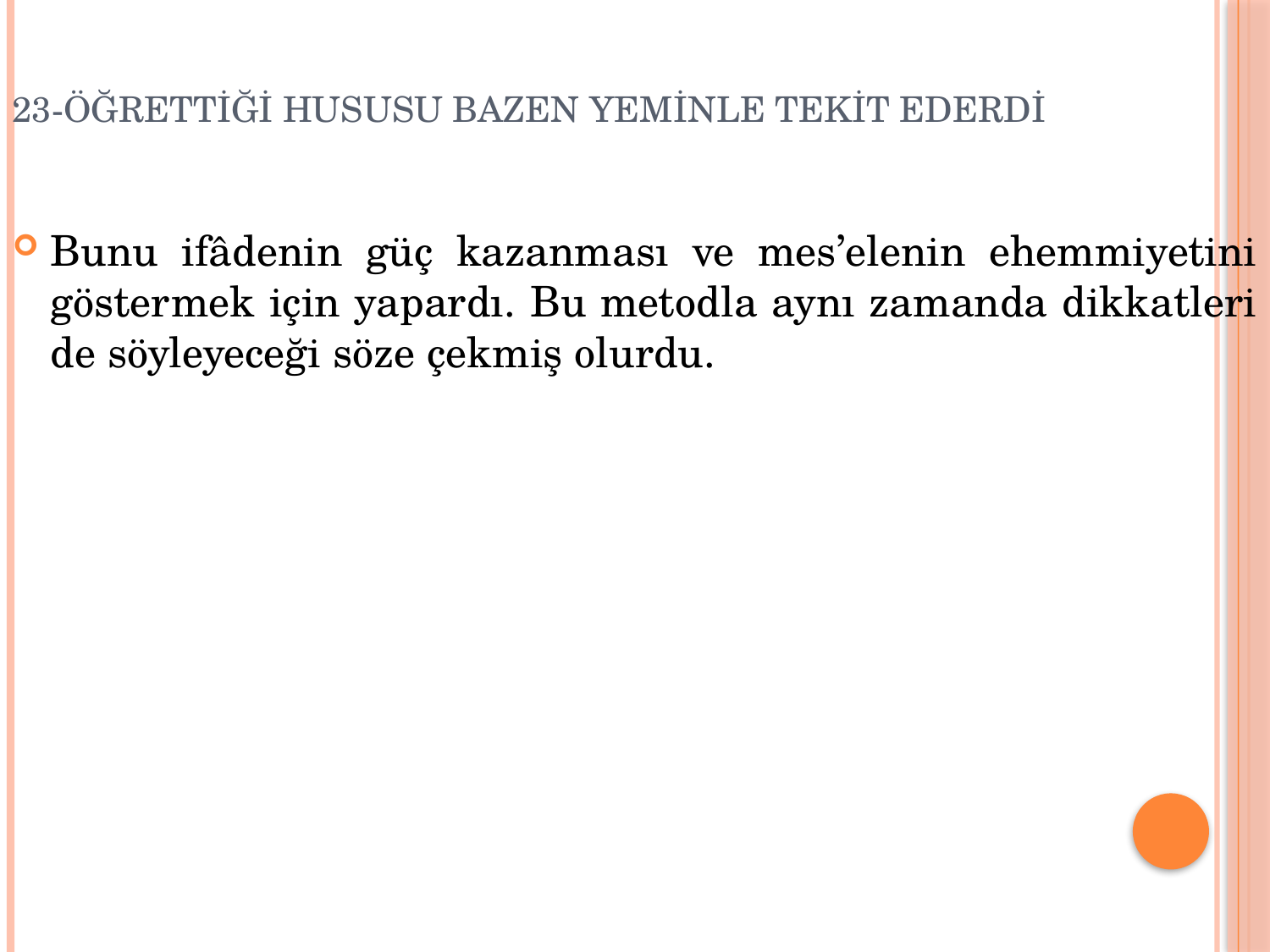

# 23-ÖĞRETTİĞİ HUSUSU BAZEN YEMİNLE TEKİT EDERDİ

Bunu ifâdenin güç kazanması ve mes’elenin ehemmiyetini göstermek için yapardı. Bu metodla aynı zamanda dikkatleri de söyleyeceği söze çekmiş olurdu.